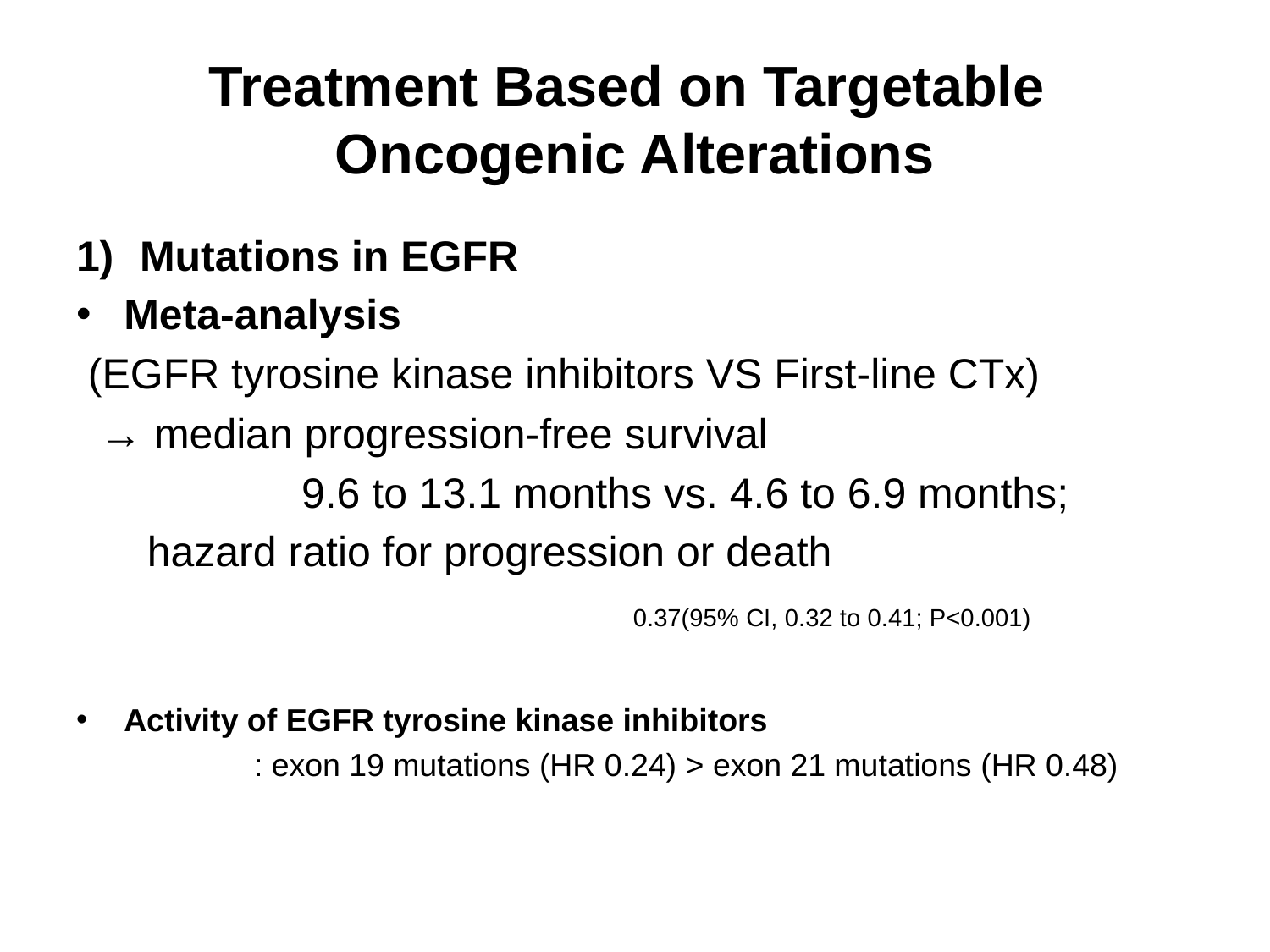

# Treatment Based on Targetable Oncogenic Alterations
Mutations in EGFR
Meta-analysis
 (EGFR tyrosine kinase inhibitors VS First-line CTx)
  → median progression-free survival
                   9.6 to 13.1 months vs. 4.6 to 6.9 months;
      hazard ratio for progression or death
                                               0.37(95% CI, 0.32 to 0.41; P<0.001)

Activity of EGFR tyrosine kinase inhibitors
                    : exon 19 mutations (HR 0.24) > exon 21 mutations (HR 0.48)